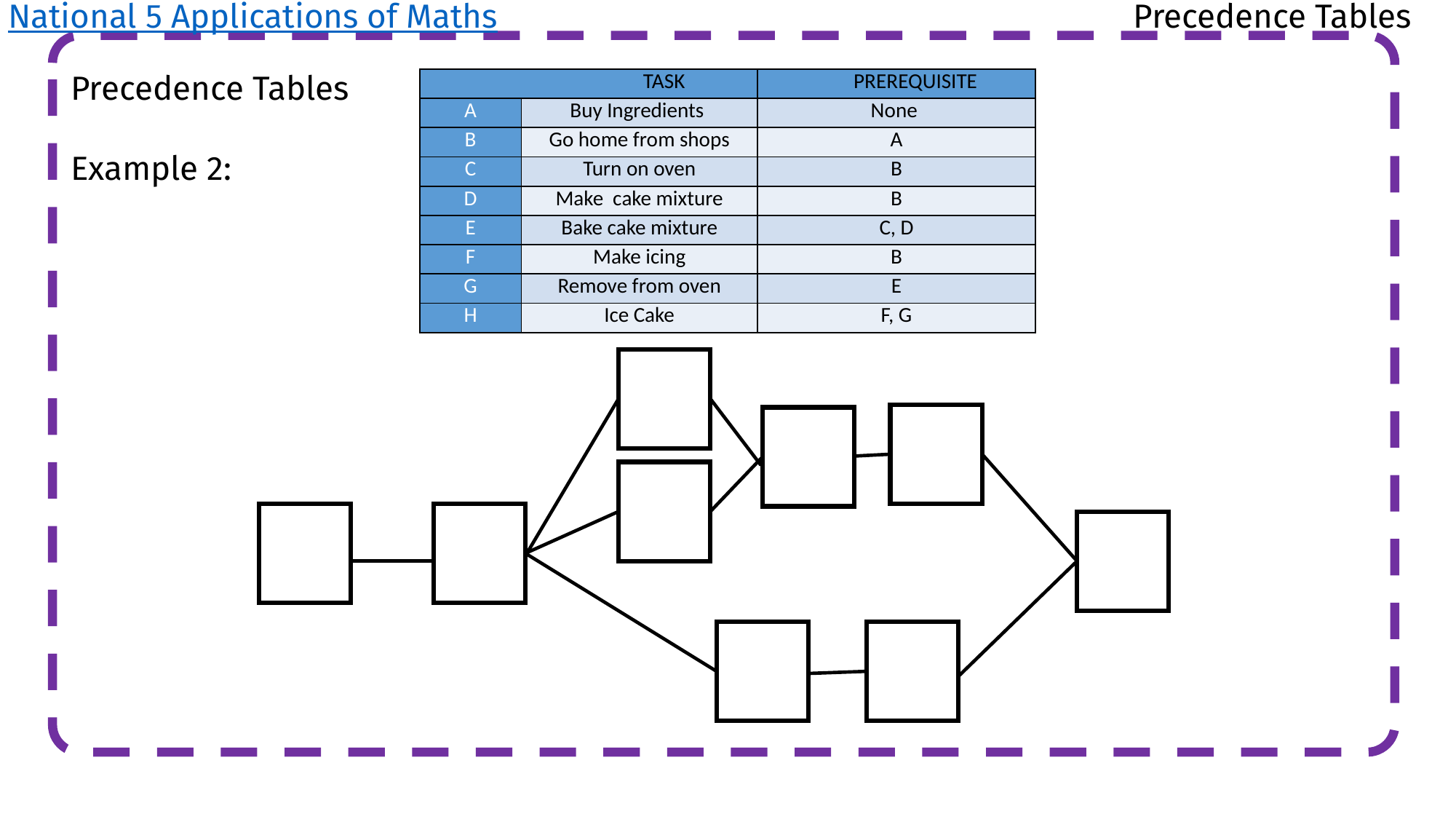

National 5 Applications of Maths
Precedence Tables

Precedence Tables

Example 2:
| TASK |  | PREREQUISITE |
| --- | --- | --- |
| A | Buy Ingredients | None |
| B | Go home from shops | A |
| C | Turn on oven | B |
| D | Make cake mixture | B |
| E | Bake cake mixture | C, D |
| F | Make icing | B |
| G | Remove from oven | E |
| H | Ice Cake | F, G |